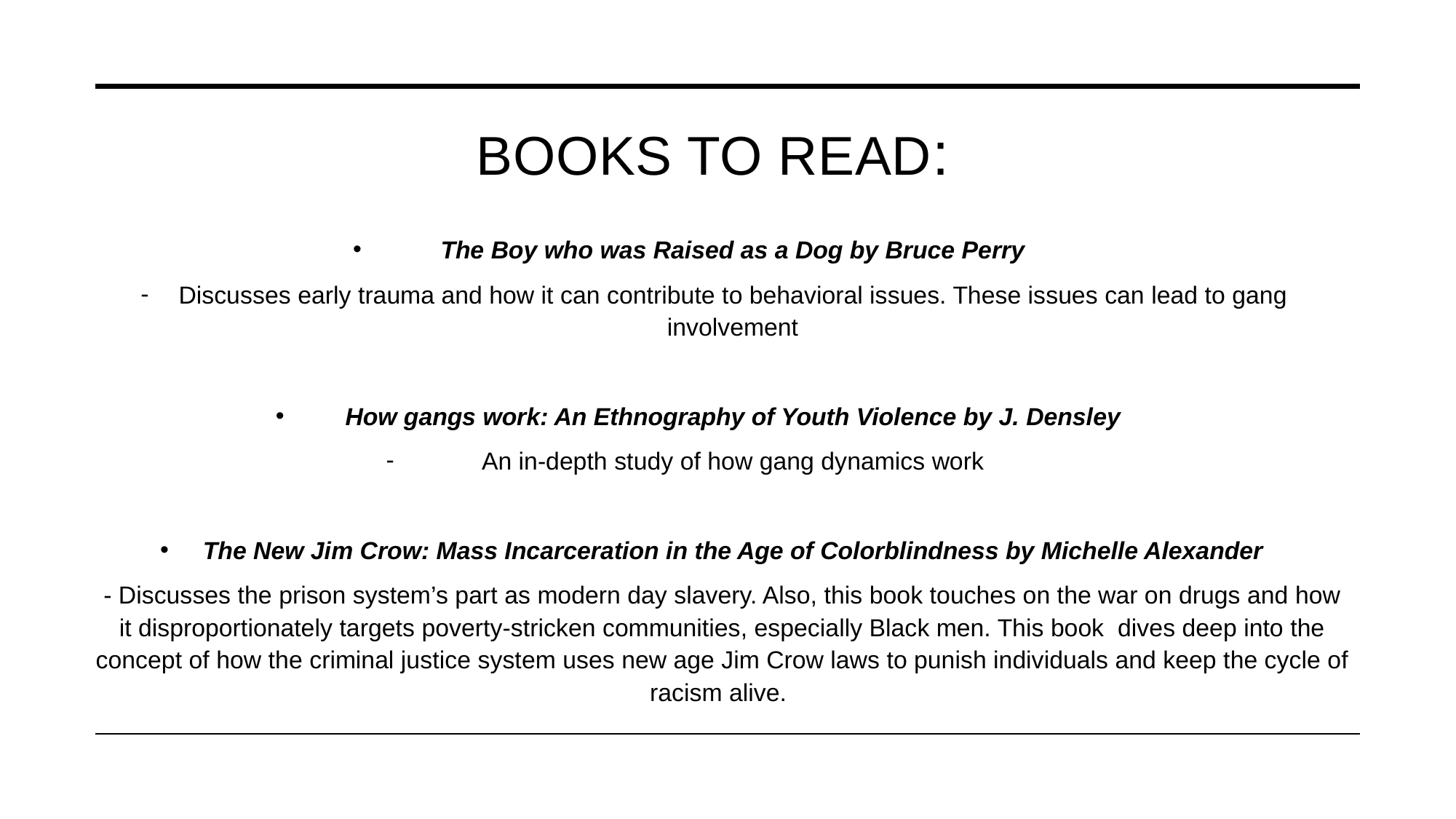

# Books to read:
The Boy who was Raised as a Dog by Bruce Perry
Discusses early trauma and how it can contribute to behavioral issues. These issues can lead to gang involvement

How gangs work: An Ethnography of Youth Violence by J. Densley
An in-depth study of how gang dynamics work

The New Jim Crow: Mass Incarceration in the Age of Colorblindness by Michelle Alexander
- Discusses the prison system’s part as modern day slavery. Also, this book touches on the war on drugs and how it disproportionately targets poverty-stricken communities, especially Black men. This book  dives deep into the concept of how the criminal justice system uses new age Jim Crow laws to punish individuals and keep the cycle of racism alive.